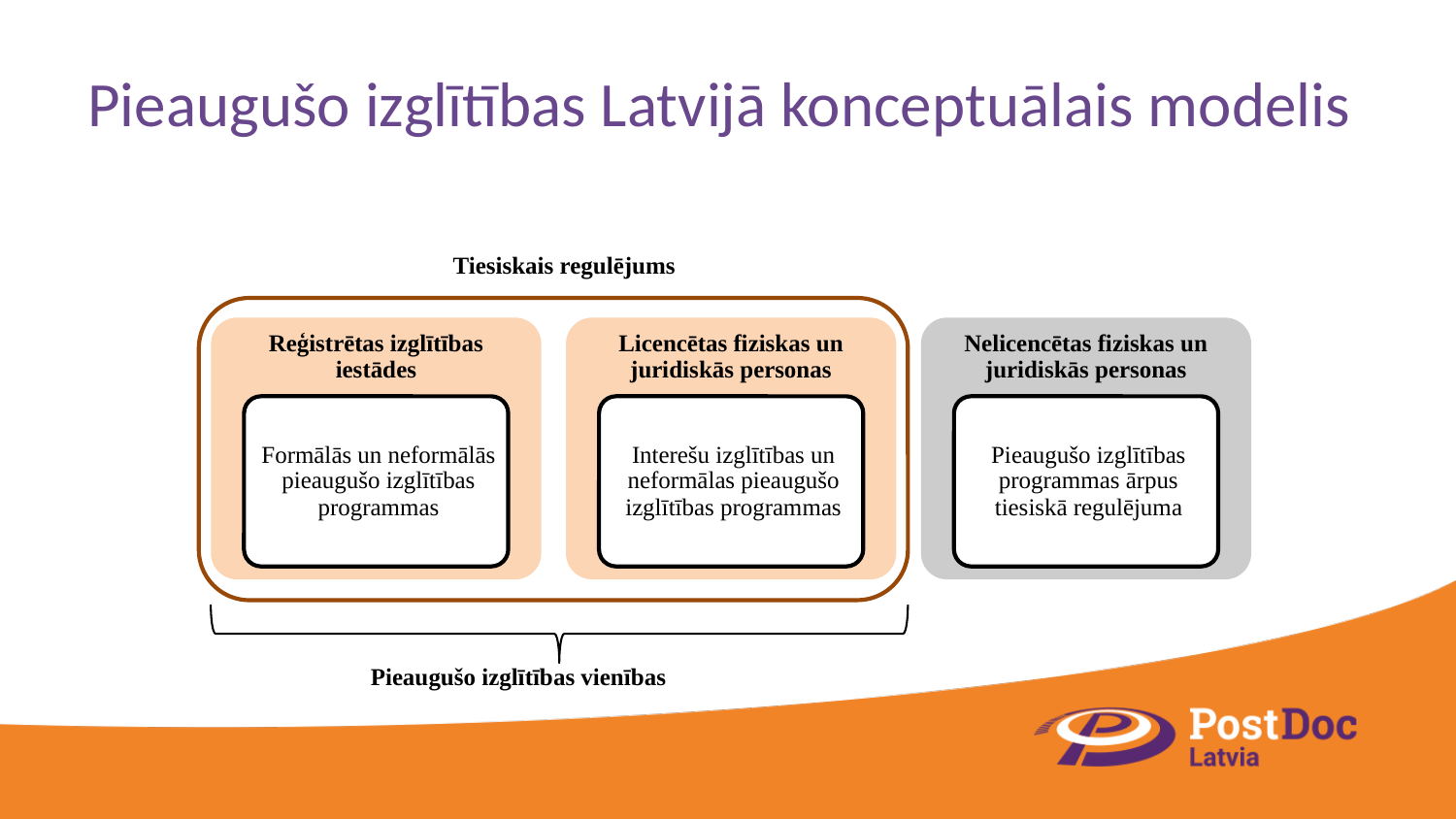

# Pieaugušo izglītības Latvijā konceptuālais modelis

Tiesiskais regulējums

Reģistrētas izglītības iestādes
Formālās un neformālās pieaugušo izglītības programmas
Licencētas fiziskas un juridiskās personas
Interešu izglītības un neformālas pieaugušo izglītības programmas
Nelicencētas fiziskas un juridiskās personas
Pieaugušo izglītības programmas ārpus tiesiskā regulējuma
Pieaugušo izglītības vienības